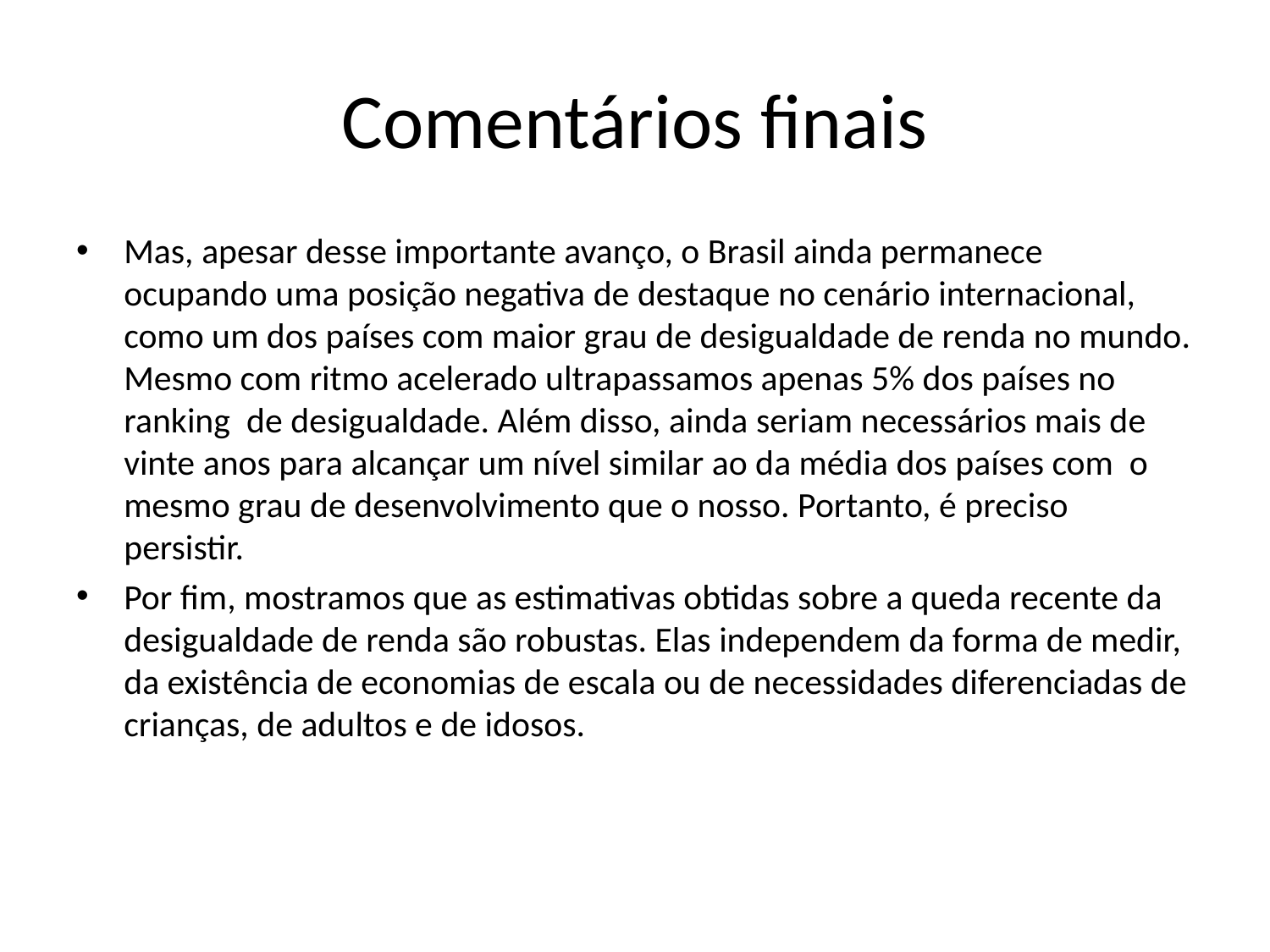

# Comentários finais
Mas, apesar desse importante avanço, o Brasil ainda permanece  ocupando uma posição negativa de destaque no cenário internacional,  como um dos países com maior grau de desigualdade de renda no mundo. Mesmo com ritmo acelerado ultrapassamos apenas 5% dos países no ranking  de desigualdade. Além disso, ainda seriam necessários mais de vinte anos para alcançar um nível similar ao da média dos países com  o mesmo grau de desenvolvimento que o nosso. Portanto, é preciso persistir.
Por fim, mostramos que as estimativas obtidas sobre a queda recente da desigualdade de renda são robustas. Elas independem da forma de medir, da existência de economias de escala ou de necessidades diferenciadas de crianças, de adultos e de idosos.